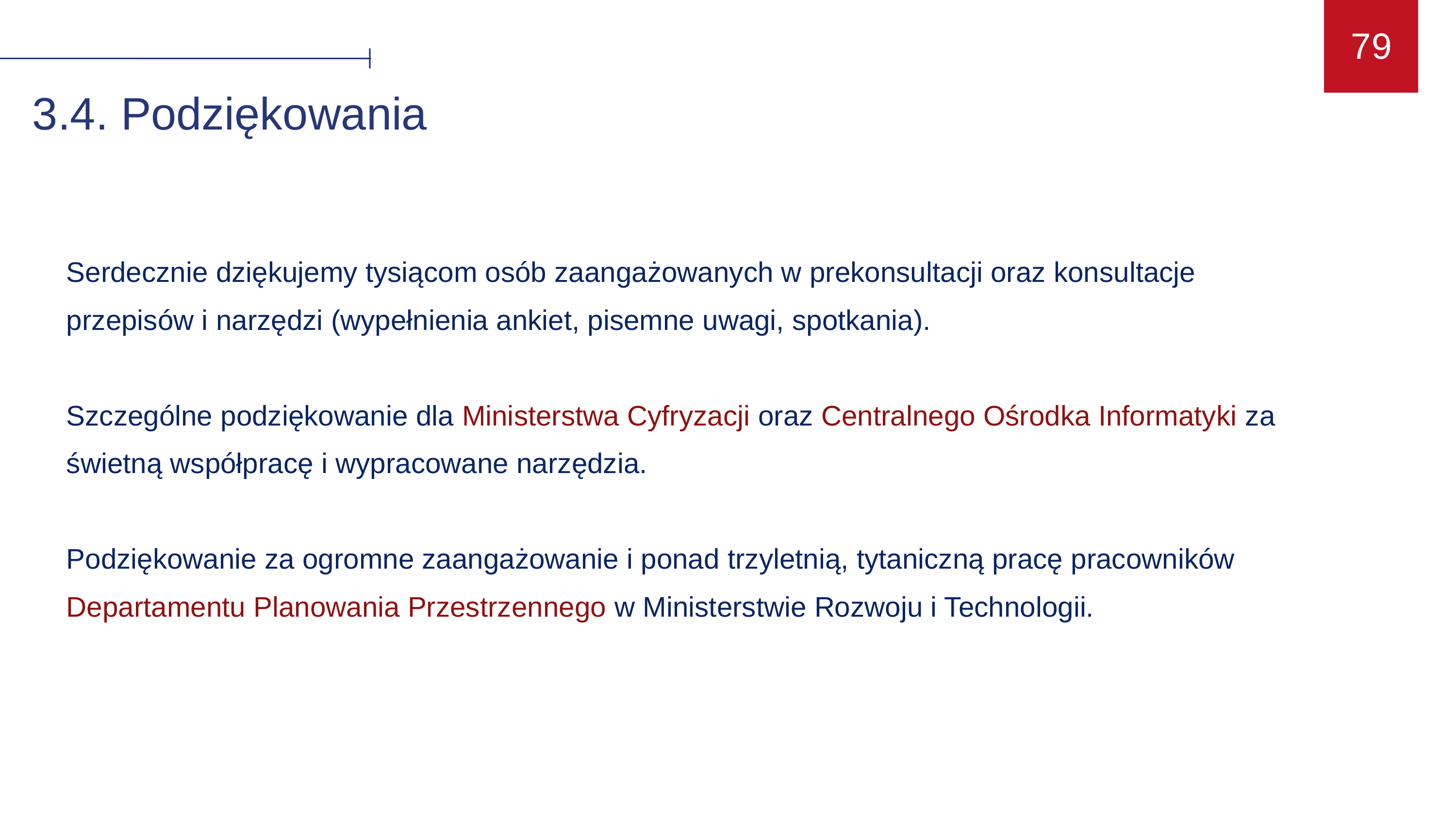

79

3.4. Podziękowania
Serdecznie dziękujemy tysiącom osób zaangażowanych w prekonsultacji oraz konsultacje przepisów i narzędzi (wypełnienia ankiet, pisemne uwagi, spotkania).

Szczególne podziękowanie dla Ministerstwa Cyfryzacji oraz Centralnego Ośrodka Informatyki za świetną współpracę i wypracowane narzędzia.

Podziękowanie za ogromne zaangażowanie i ponad trzyletnią, tytaniczną pracę pracowników Departamentu Planowania Przestrzennego w Ministerstwie Rozwoju i Technologii.